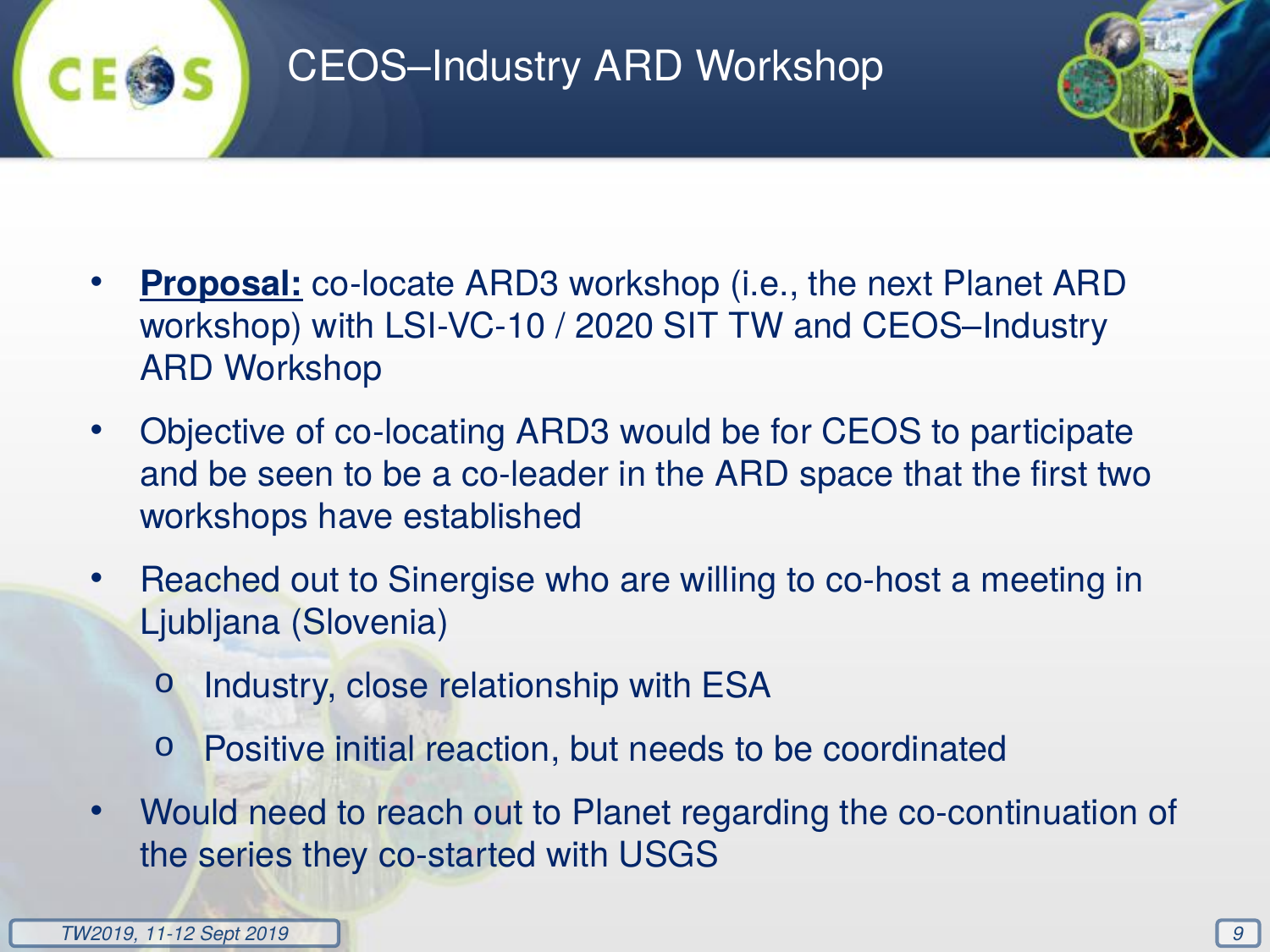

CEOS–Industry ARD Workshop
Proposal: co-locate ARD3 workshop (i.e., the next Planet ARD workshop) with LSI-VC-10 / 2020 SIT TW and CEOS–Industry ARD Workshop
Objective of co-locating ARD3 would be for CEOS to participate and be seen to be a co-leader in the ARD space that the first two workshops have established
Reached out to Sinergise who are willing to co-host a meeting in Ljubljana (Slovenia)
Industry, close relationship with ESA
Positive initial reaction, but needs to be coordinated
Would need to reach out to Planet regarding the co-continuation of the series they co-started with USGS
9